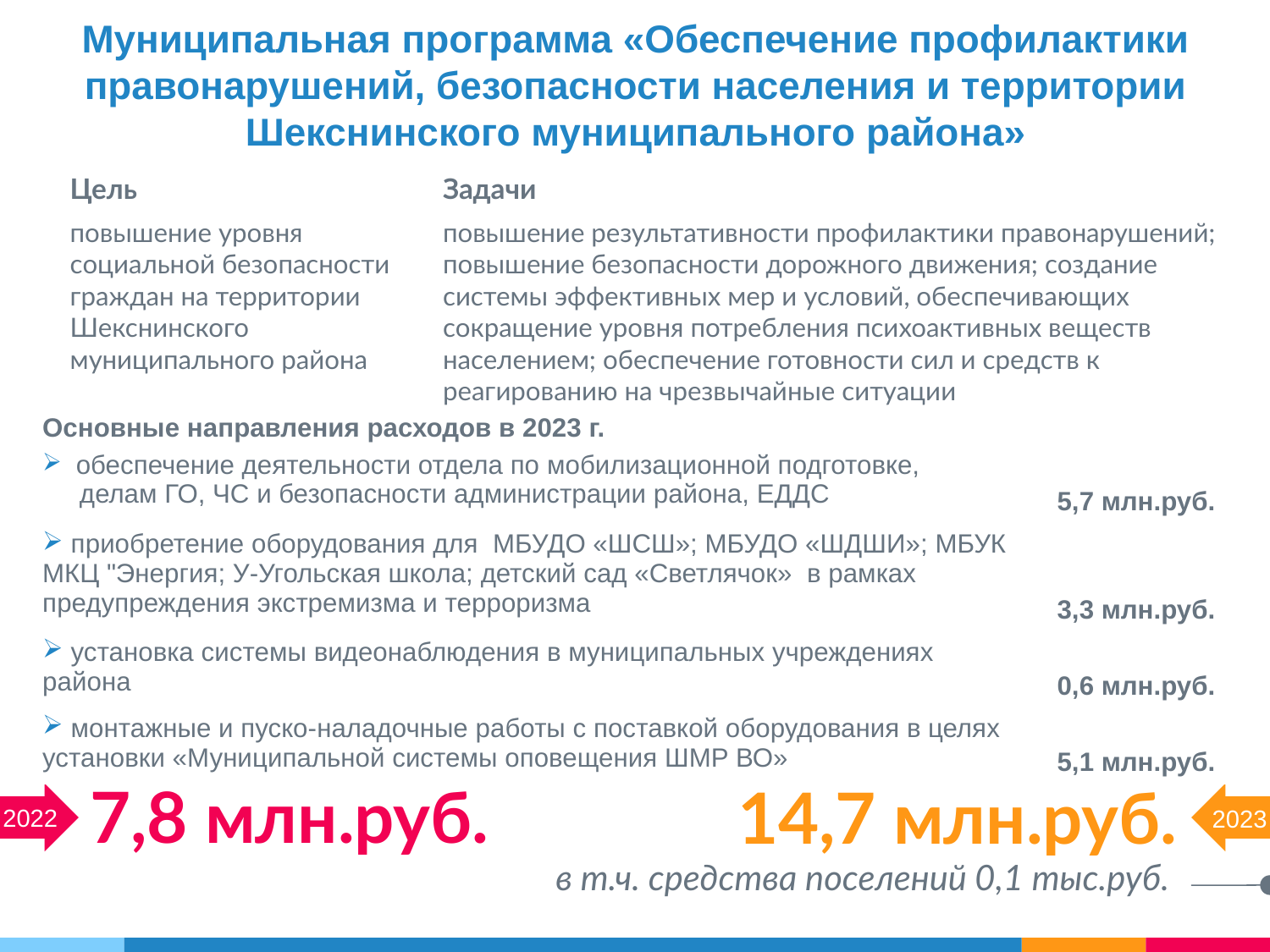

# Муниципальная программа «Обеспечение профилактики правонарушений, безопасности населения и территории Шекснинского муниципального района»
Цель
повышение уровня социальной безопасности граждан на территории Шекснинского муниципального района
Задачи
повышение результативности профилактики правонарушений; повышение безопасности дорожного движения; создание системы эффективных мер и условий, обеспечивающих сокращение уровня потребления психоактивных веществ населением; обеспечение готовности сил и средств к реагированию на чрезвычайные ситуации

| Основные направления расходов в 2023 г. обеспечение деятельности отдела по мобилизационной подготовке, делам ГО, ЧС и безопасности администрации района, ЕДДС | 5,7 млн.руб. |
| --- | --- |
| приобретение оборудования для МБУДО «ШСШ»; МБУДО «ШДШИ»; МБУК МКЦ "Энергия; У-Угольская школа; детский сад «Светлячок» в рамках предупреждения экстремизма и терроризма | 3,3 млн.руб. |
| установка системы видеонаблюдения в муниципальных учреждениях района | 0,6 млн.руб. |
| монтажные и пуско-наладочные работы с поставкой оборудования в целях установки «Муниципальной системы оповещения ШМР ВО» | 5,1 млн.руб. |
7,8 млн.руб.
14,7 млн.руб.

2022
2023
в т.ч. средства поселений 0,1 тыс.руб.